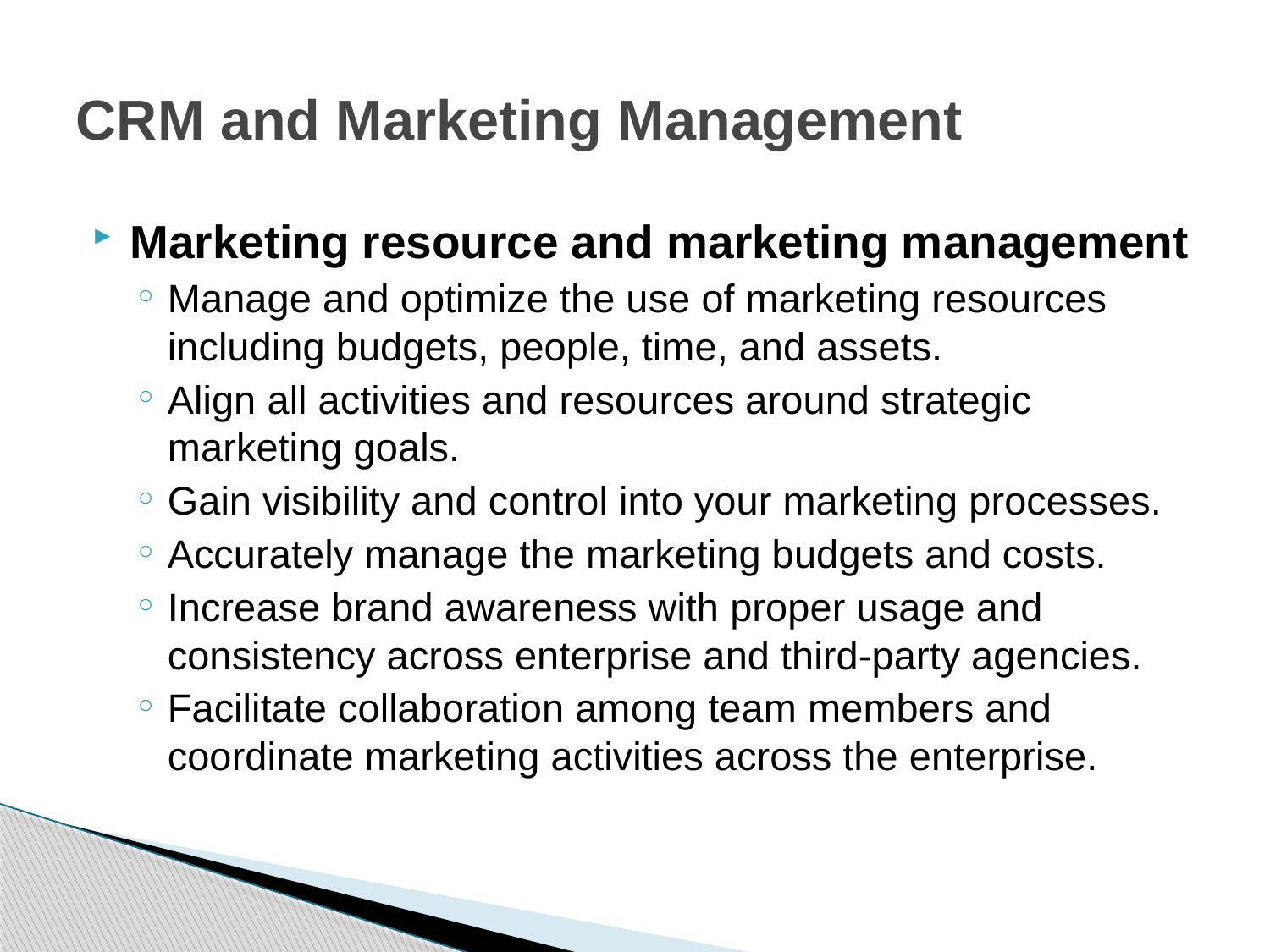

# CRM and Marketing Management
Marketing resource and marketing management
Manage and optimize the use of marketing resources including budgets, people, time, and assets.
Align all activities and resources around strategic marketing goals.
Gain visibility and control into your marketing processes.
Accurately manage the marketing budgets and costs.
Increase brand awareness with proper usage and consistency across enterprise and third-party agencies.
Facilitate collaboration among team members and coordinate marketing activities across the enterprise.